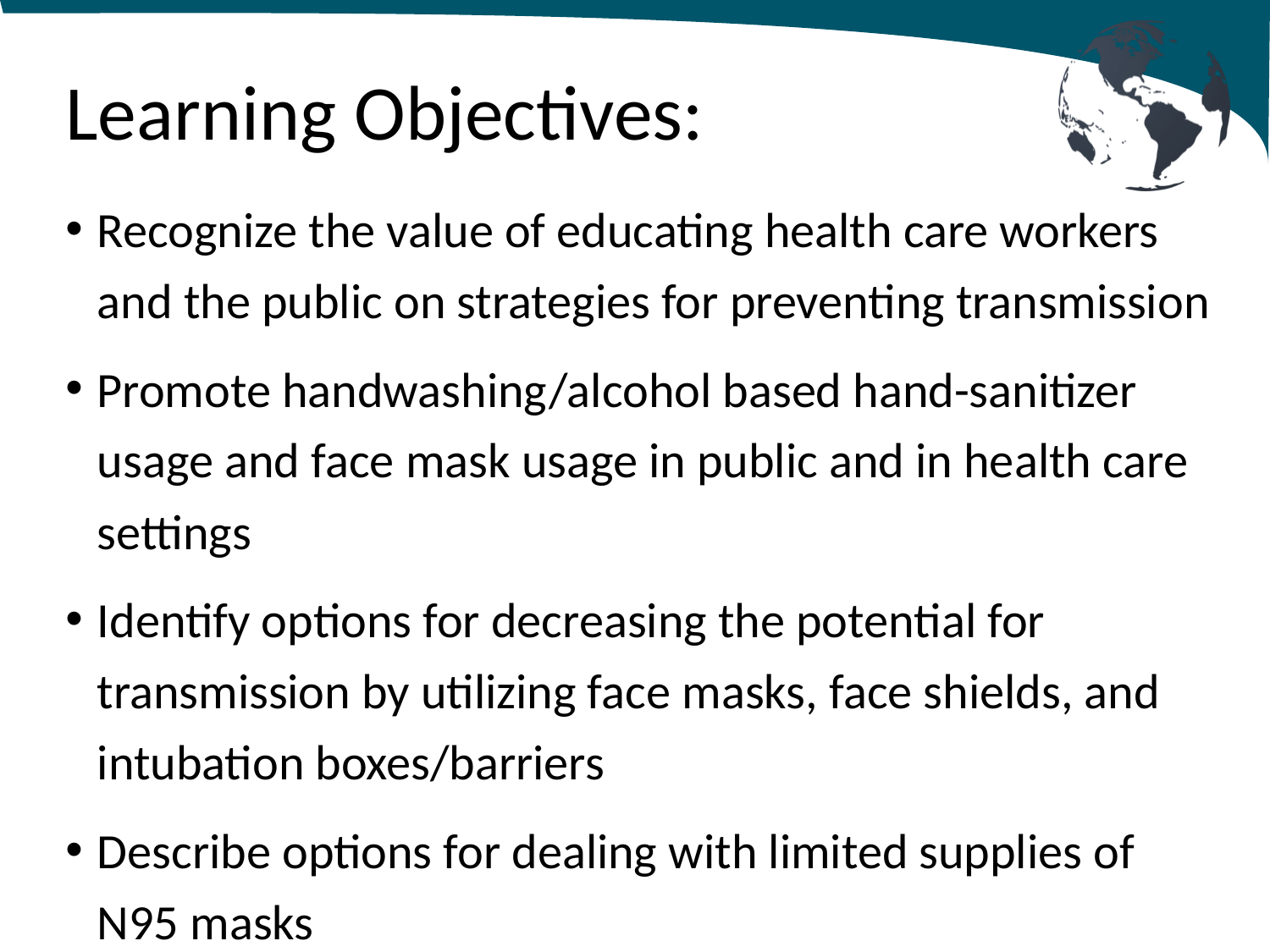

# Learning Objectives:
Recognize the value of educating health care workers and the public on strategies for preventing transmission
Promote handwashing/alcohol based hand-sanitizer usage and face mask usage in public and in health care settings
Identify options for decreasing the potential for transmission by utilizing face masks, face shields, and intubation boxes/barriers
Describe options for dealing with limited supplies of N95 masks